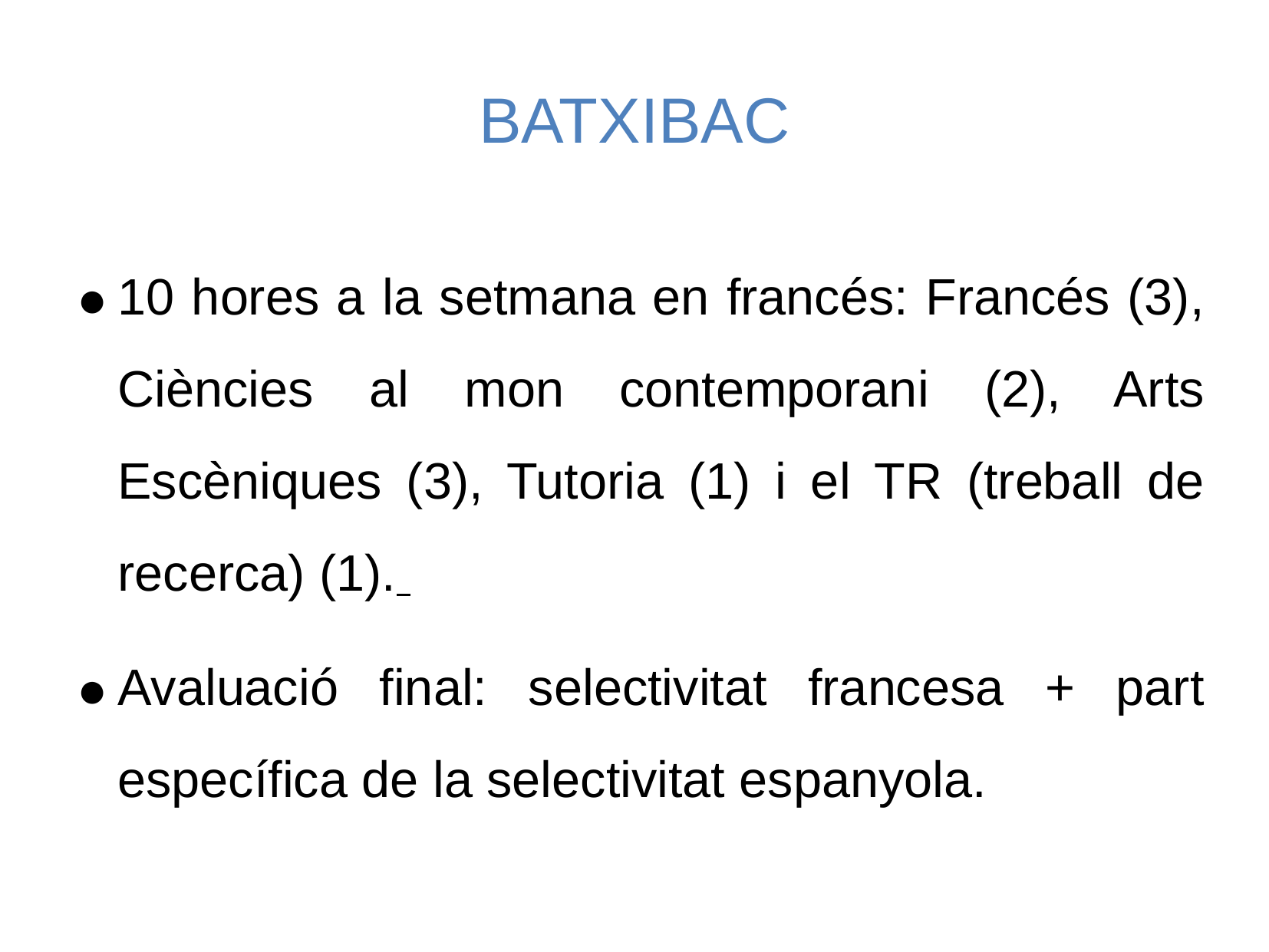

BATXIBAC
10 hores a la setmana en francés: Francés (3), Ciències al mon contemporani (2), Arts Escèniques (3), Tutoria (1) i el TR (treball de recerca) (1).
Avaluació final: selectivitat francesa + part específica de la selectivitat espanyola.